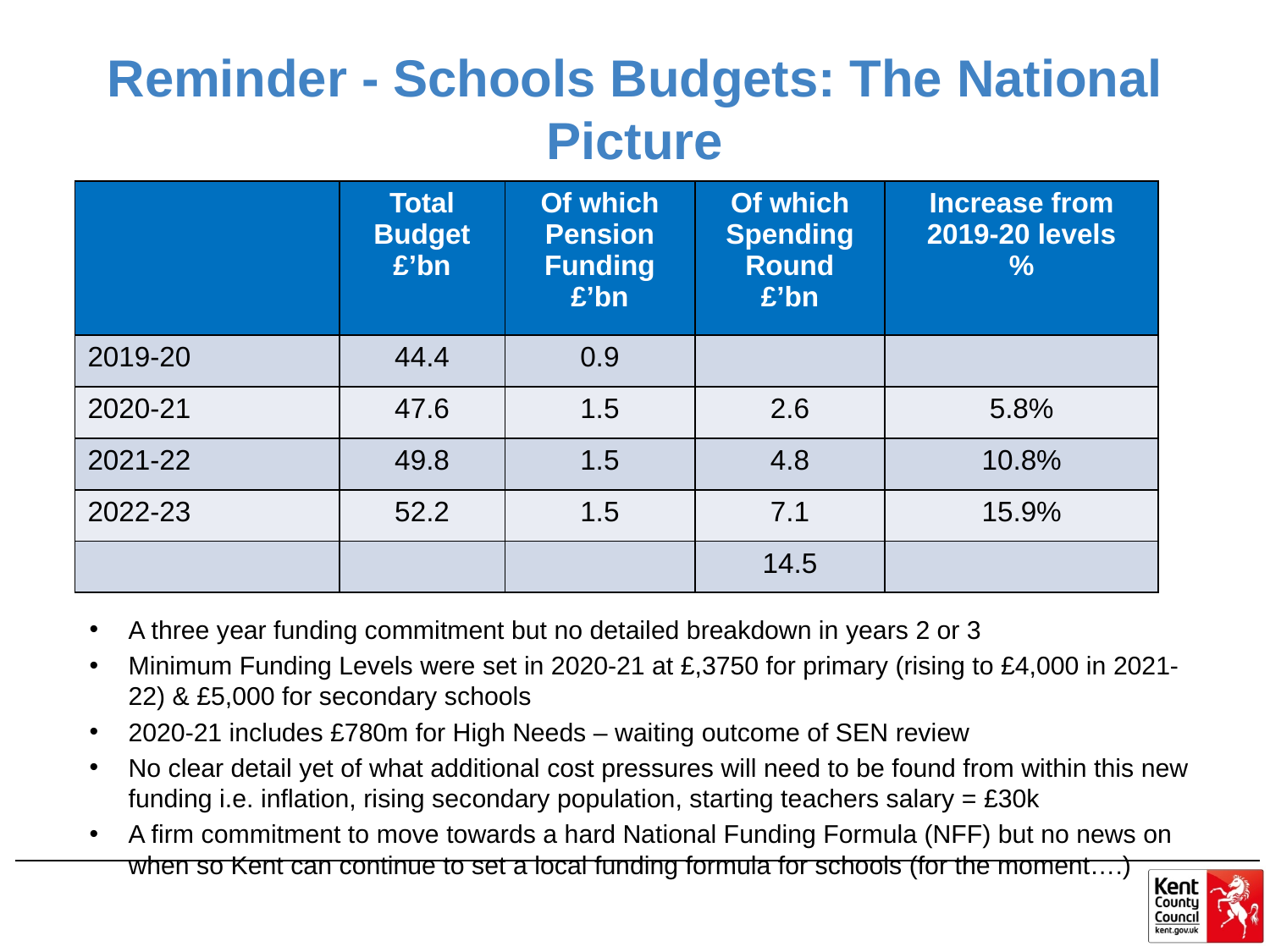

# Reminder - Schools Budgets: The National Picture
|  | Total Budget £’bn | Of which Pension Funding £’bn | Of which Spending Round £’bn | Increase from 2019-20 levels % |
| --- | --- | --- | --- | --- |
| 2019-20 | 44.4 | 0.9 |  |  |
| 2020-21 | 47.6 | 1.5 | 2.6 | 5.8% |
| 2021-22 | 49.8 | 1.5 | 4.8 | 10.8% |
| 2022-23 | 52.2 | 1.5 | 7.1 | 15.9% |
|  |  |  | 14.5 |  |

A three year funding commitment but no detailed breakdown in years 2 or 3
Minimum Funding Levels were set in 2020-21 at £,3750 for primary (rising to £4,000 in 2021-22) & £5,000 for secondary schools
2020-21 includes £780m for High Needs – waiting outcome of SEN review
No clear detail yet of what additional cost pressures will need to be found from within this new funding i.e. inflation, rising secondary population, starting teachers salary = £30k
A firm commitment to move towards a hard National Funding Formula (NFF) but no news on when so Kent can continue to set a local funding formula for schools (for the moment….)